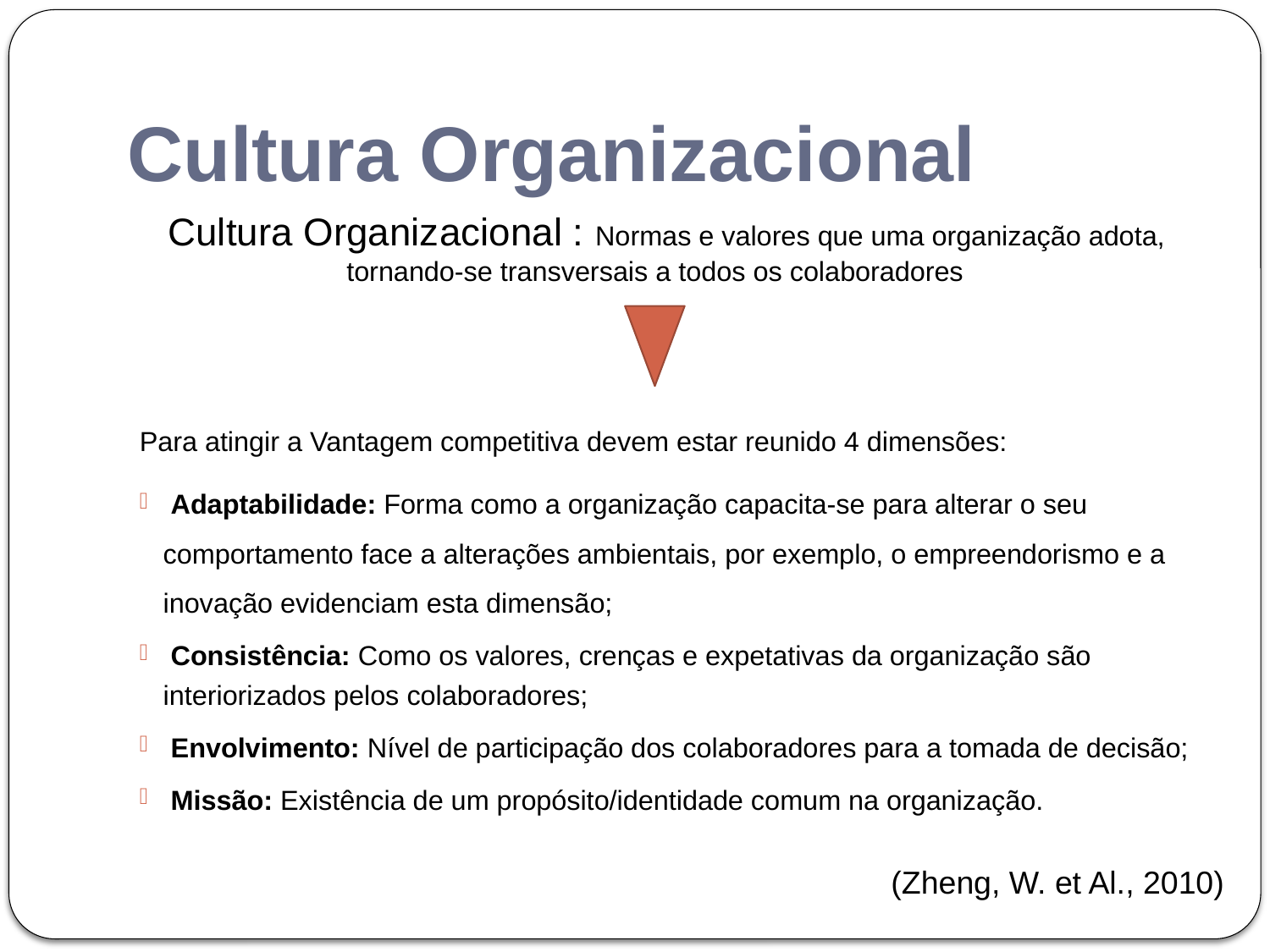

# Cultura Organizacional
Cultura Organizacional : Normas e valores que uma organização adota, tornando-se transversais a todos os colaboradores

Para atingir a Vantagem competitiva devem estar reunido 4 dimensões:
 Adaptabilidade: Forma como a organização capacita-se para alterar o seu comportamento face a alterações ambientais, por exemplo, o empreendorismo e a inovação evidenciam esta dimensão;
 Consistência: Como os valores, crenças e expetativas da organização são interiorizados pelos colaboradores;
 Envolvimento: Nível de participação dos colaboradores para a tomada de decisão;
 Missão: Existência de um propósito/identidade comum na organização.

(Zheng, W. et Al., 2010)